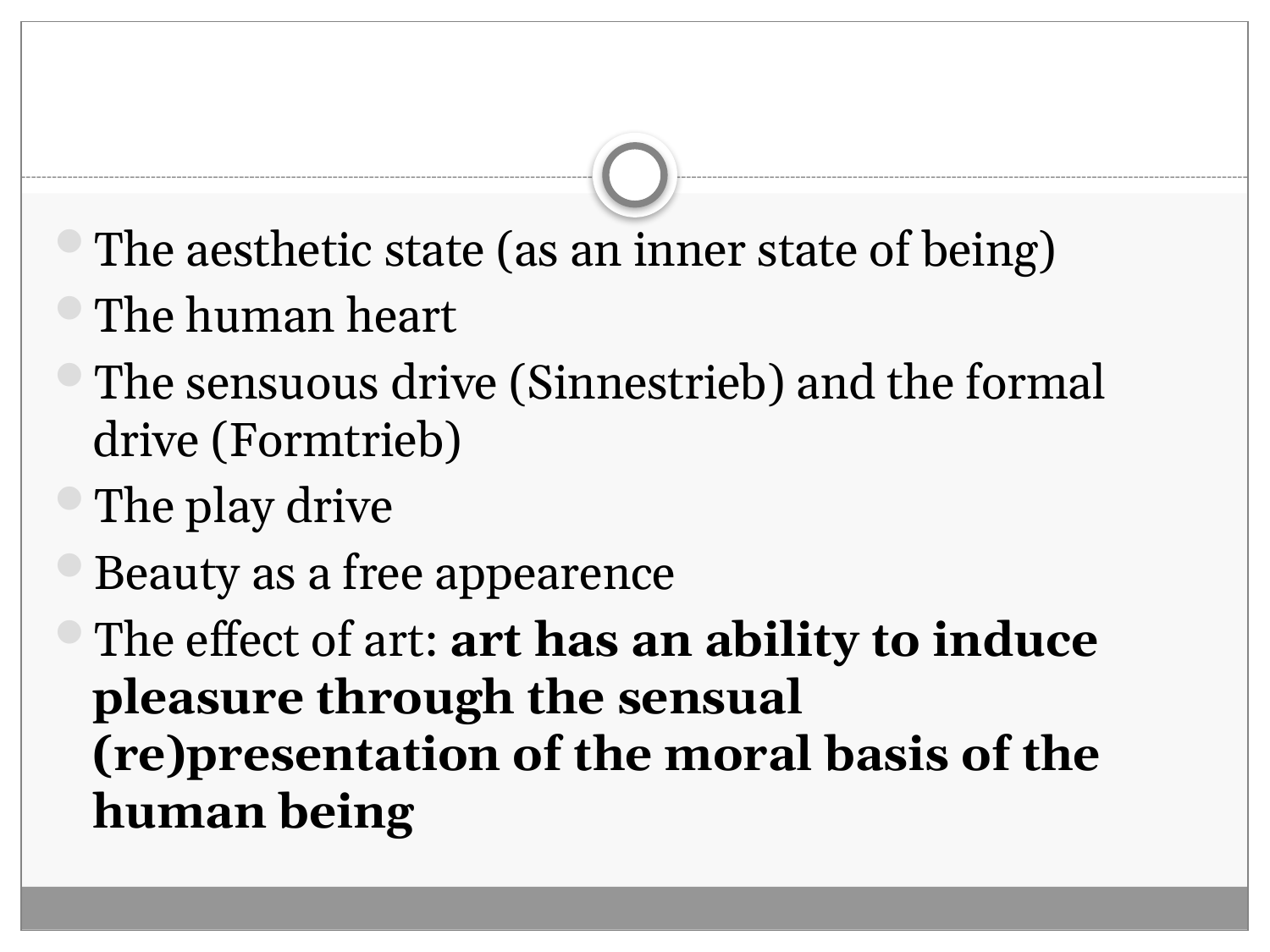

#
The aesthetic state (as an inner state of being)
The human heart
The sensuous drive (Sinnestrieb) and the formal drive (Formtrieb)
The play drive
Beauty as a free appearence
The effect of art: art has an ability to induce pleasure through the sensual (re)presentation of the moral basis of the human being